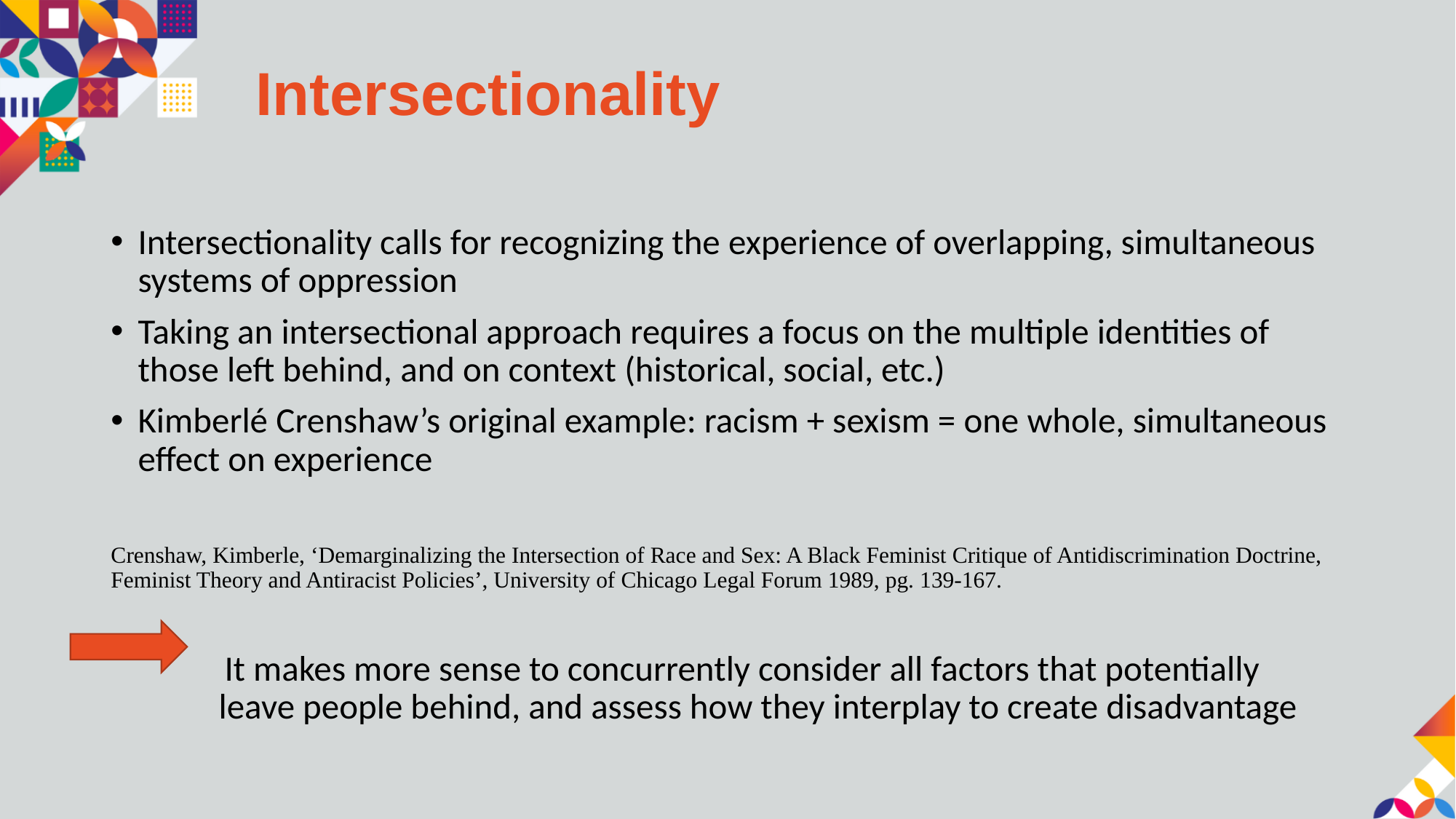

# Intersectionality
Intersectionality calls for recognizing the experience of overlapping, simultaneous systems of oppression
Taking an intersectional approach requires a focus on the multiple identities of those left behind, and on context (historical, social, etc.)
Kimberlé Crenshaw’s original example: racism + sexism = one whole, simultaneous effect on experience

Crenshaw, Kimberle, ‘Demarginalizing the Intersection of Race and Sex: A Black Feminist Critique of Antidiscrimination Doctrine, Feminist Theory and Antiracist Policies’, University of Chicago Legal Forum 1989, pg. 139-167.

 It makes more sense to concurrently consider all factors that potentially leave people behind, and assess how they interplay to create disadvantage